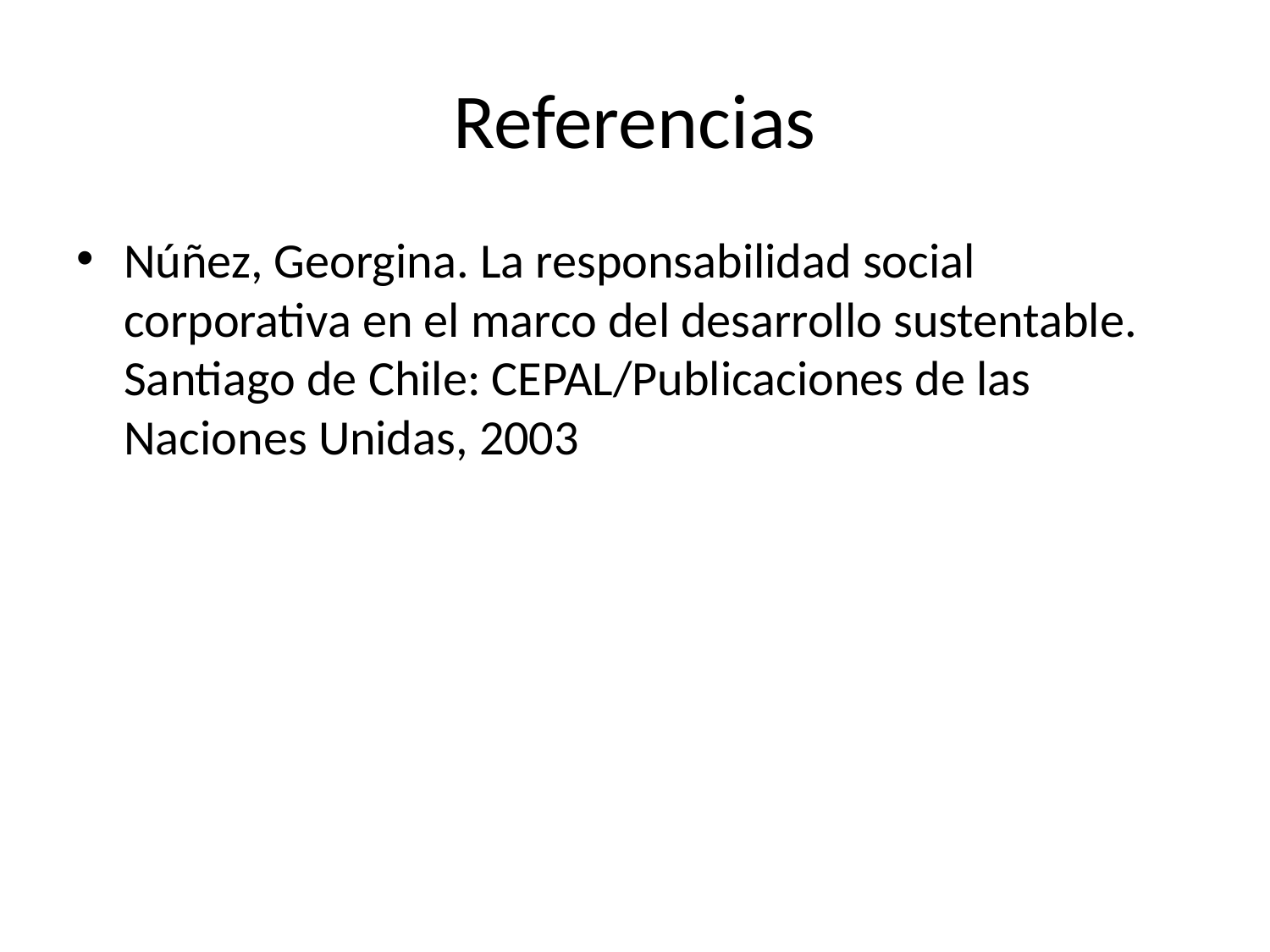

# Referencias
Núñez, Georgina. La responsabilidad social corporativa en el marco del desarrollo sustentable. Santiago de Chile: CEPAL/Publicaciones de las Naciones Unidas, 2003